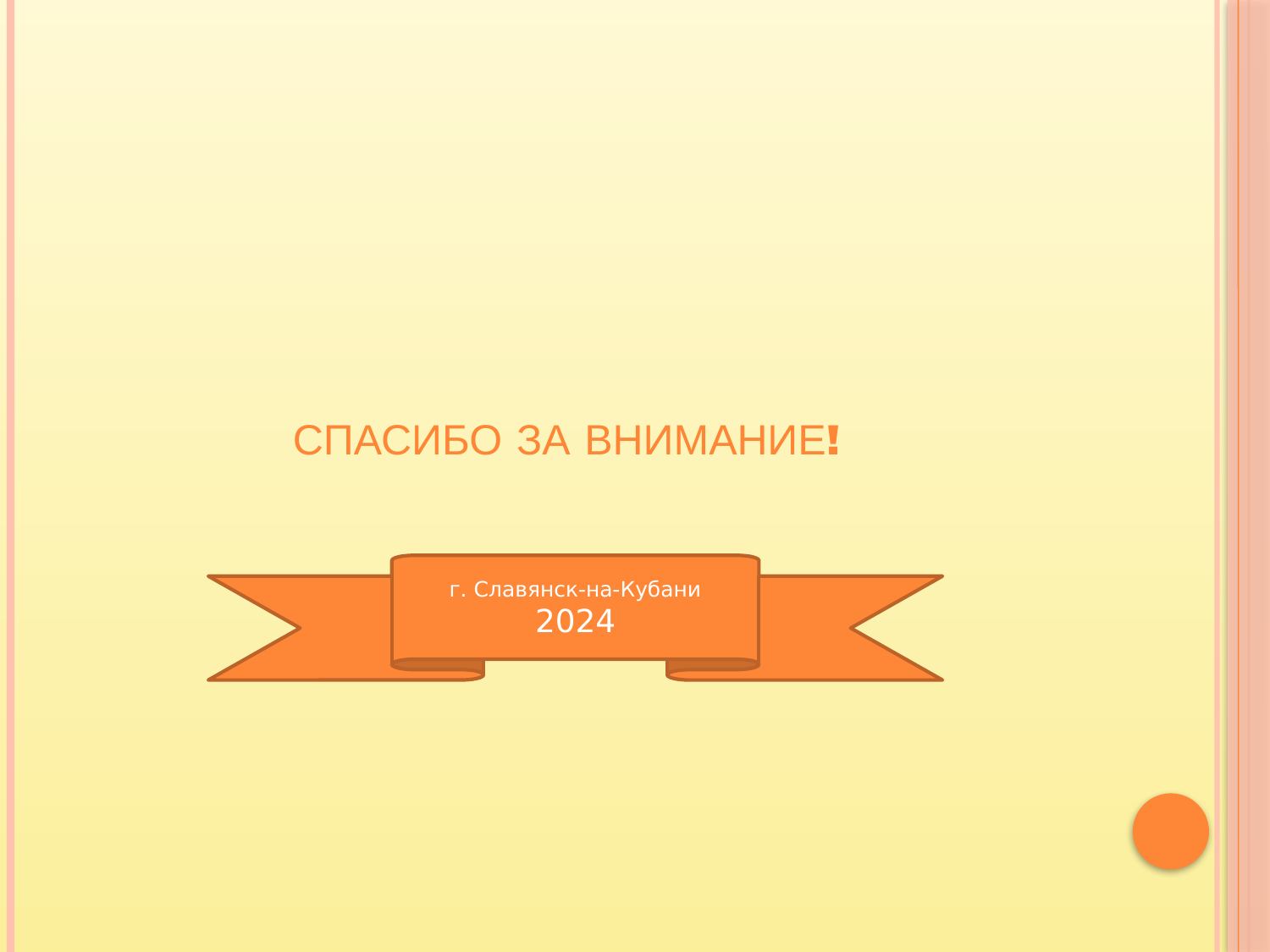

#

                СПАСИБО ЗА ВНИМАНИЕ!

г. Славянск-на-Кубани
2024